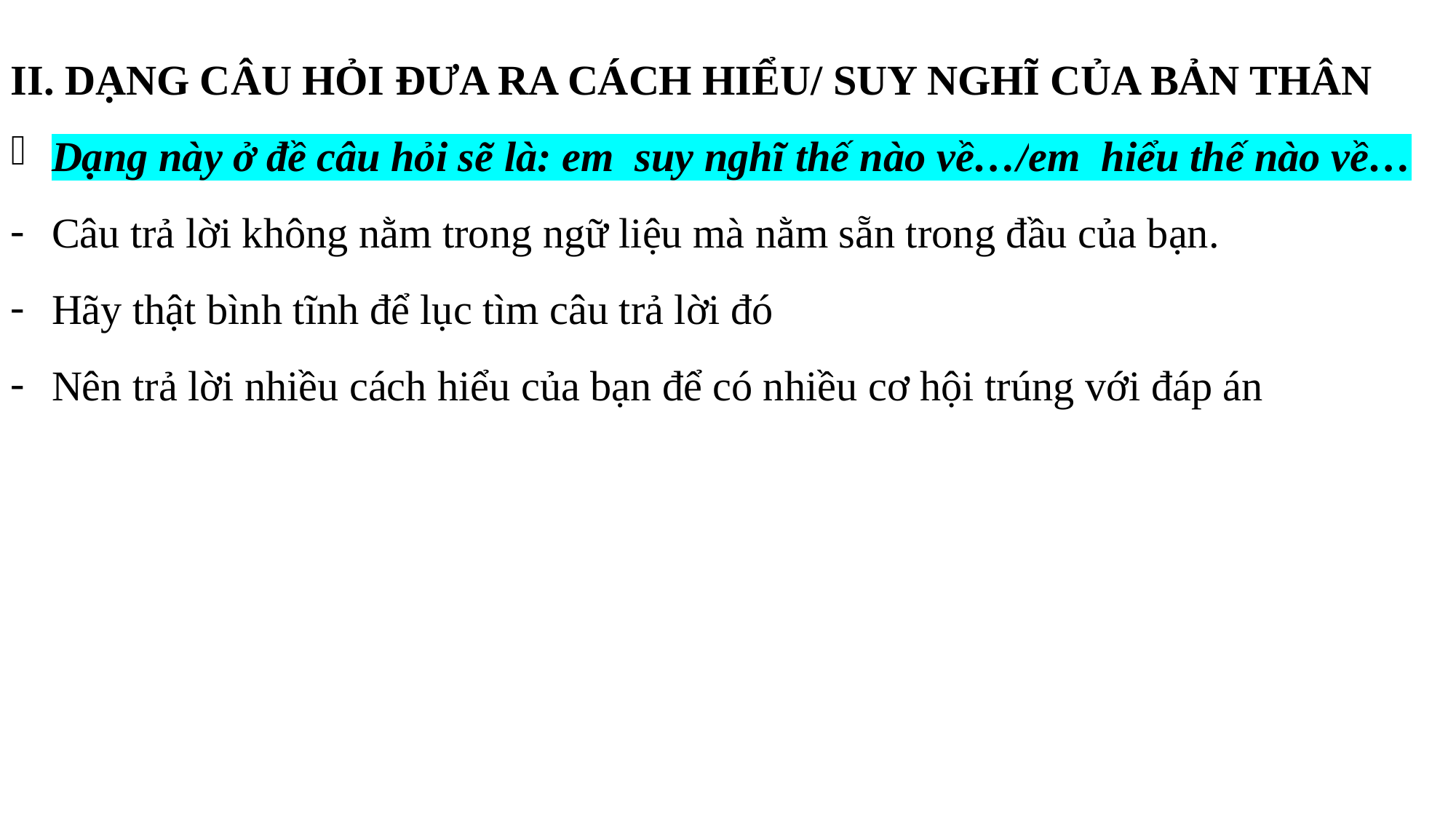

II. DẠNG CÂU HỎI ĐƯA RA CÁCH HIỂU/ SUY NGHĨ CỦA BẢN THÂN
Dạng này ở đề câu hỏi sẽ là: em  suy nghĩ thế nào về…/em  hiểu thế nào về…
Câu trả lời không nằm trong ngữ liệu mà nằm sẵn trong đầu của bạn.
Hãy thật bình tĩnh để lục tìm câu trả lời đó
Nên trả lời nhiều cách hiểu của bạn để có nhiều cơ hội trúng với đáp án